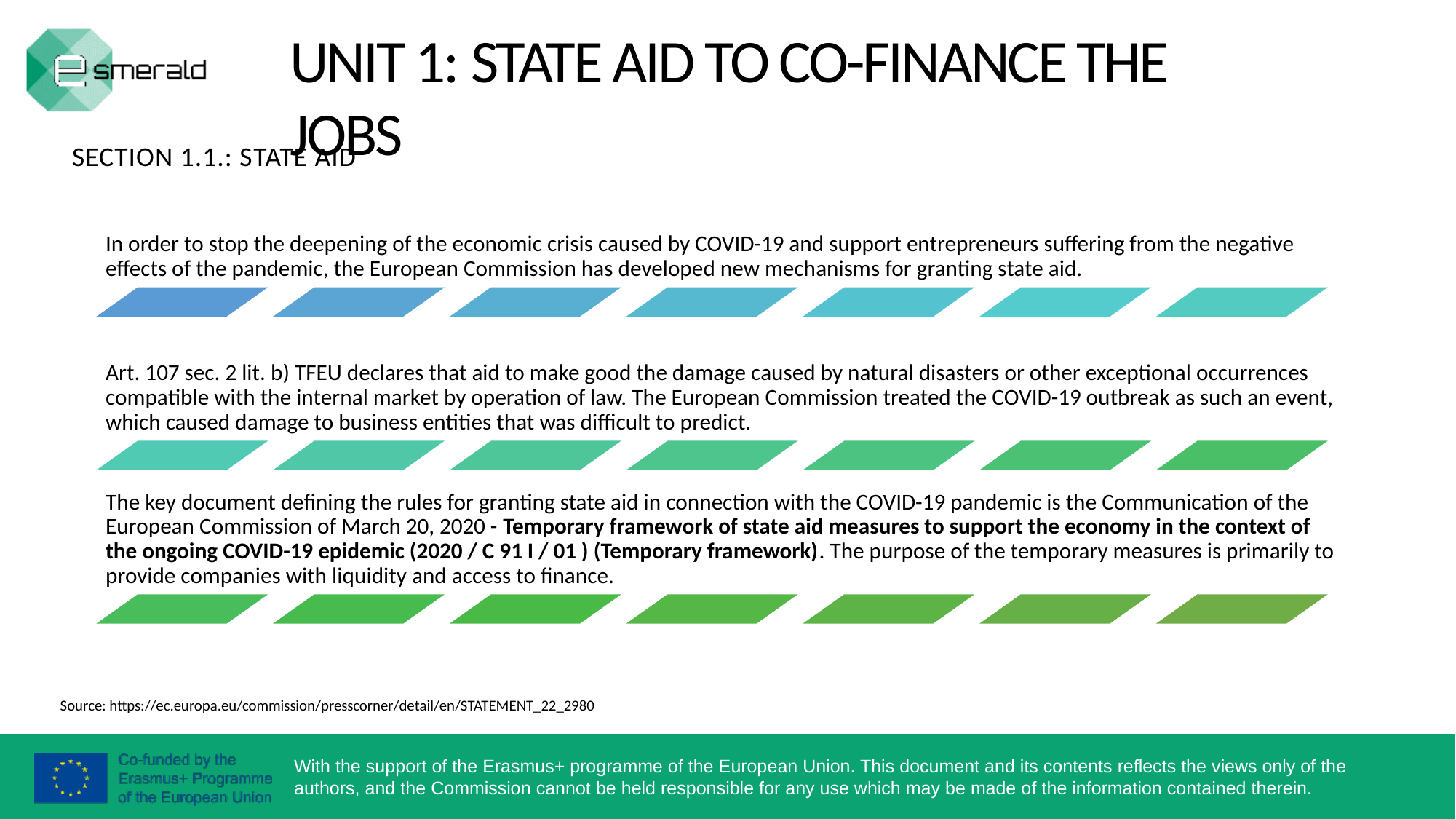

UNIT 1: STATE AID TO CO-FINANCE THE JOBS
In order to stop the deepening of the economic crisis caused by COVID-19 and support entrepreneurs suffering from the negative effects of the pandemic, the European Commission has developed new mechanisms for granting state aid.
Art. 107 sec. 2 lit. b) TFEU declares that aid to make good the damage caused by natural disasters or other exceptional occurrences compatible with the internal market by operation of law. The European Commission treated the COVID-19 outbreak as such an event, which caused damage to business entities that was difficult to predict.
The key document defining the rules for granting state aid in connection with the COVID-19 pandemic is the Communication of the European Commission of March 20, 2020 - Temporary framework of state aid measures to support the economy in the context of the ongoing COVID-19 epidemic (2020 / C 91 I / 01 ) (Temporary framework). The purpose of the temporary measures is primarily to provide companies with liquidity and access to finance.
SECTION 1.1.: STATE AID
Source: https://ec.europa.eu/commission/presscorner/detail/en/STATEMENT_22_2980